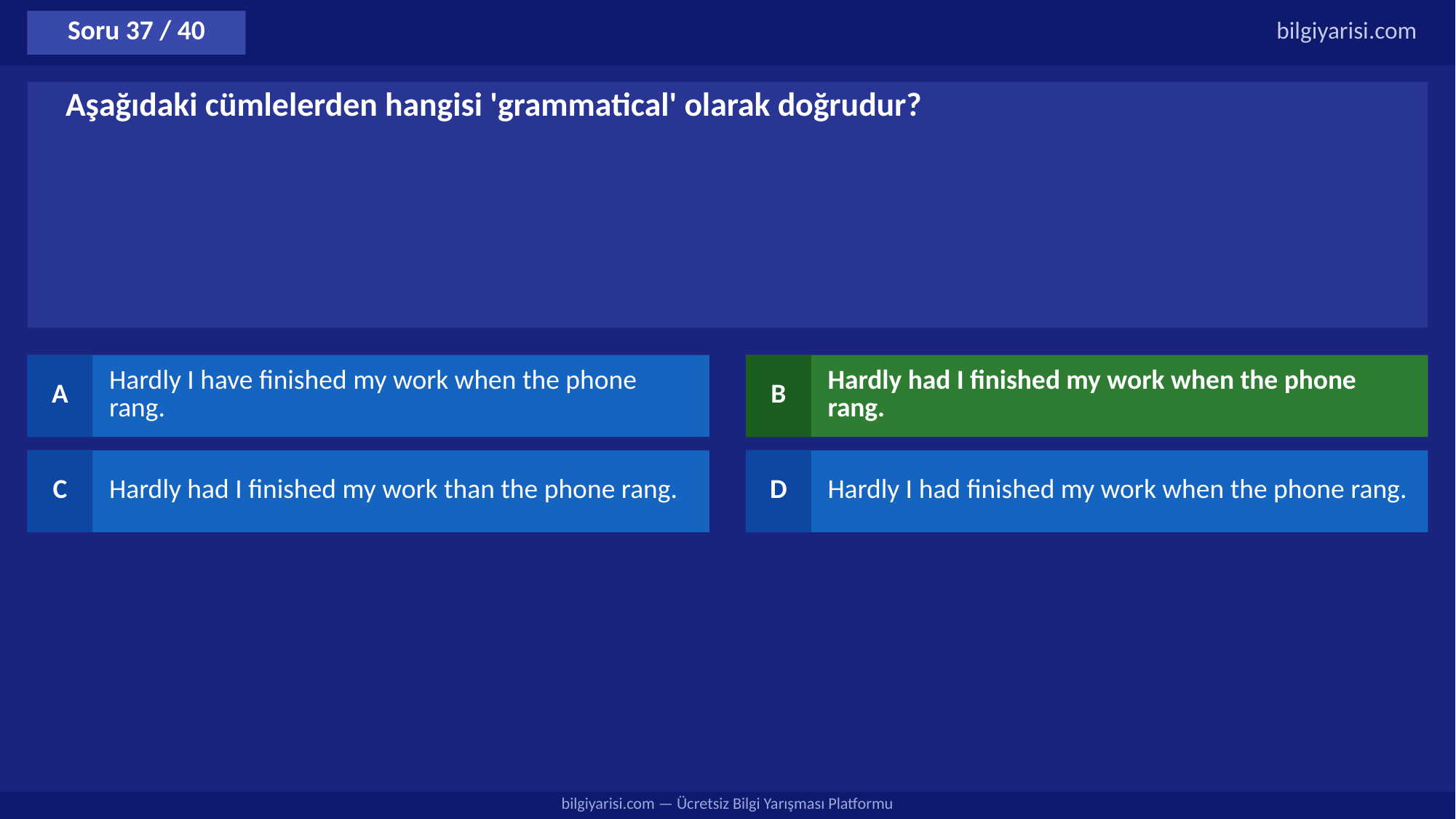

Soru 37 / 40
bilgiyarisi.com

Aşağıdaki cümlelerden hangisi 'grammatical' olarak doğrudur?

A
Hardly I have finished my work when the phone rang.

B
Hardly had I finished my work when the phone rang.

C
Hardly had I finished my work than the phone rang.

D
Hardly I had finished my work when the phone rang.
bilgiyarisi.com — Ücretsiz Bilgi Yarışması Platformu